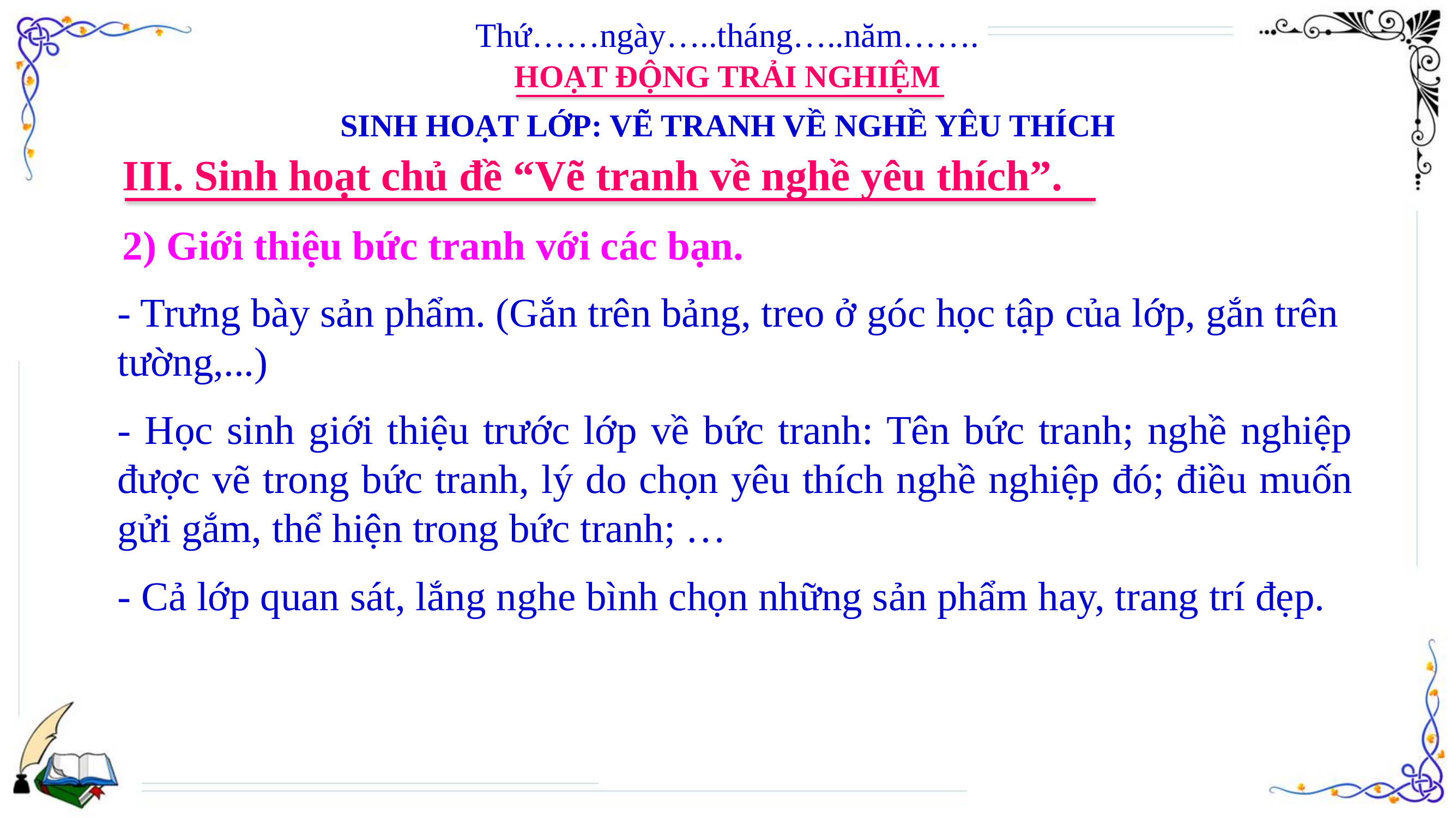

Thứ……ngày…..tháng…..năm…….
HOẠT ĐỘNG TRẢI NGHIỆM
SINH HOẠT LỚP: VẼ TRANH VỀ NGHỀ YÊU THÍCH
III. Sinh hoạt chủ đề “Vẽ tranh về nghề yêu thích”.
2) Giới thiệu bức tranh với các bạn.
- Trưng bày sản phẩm. (Gắn trên bảng, treo ở góc học tập của lớp, gắn trên tường,...)
- Học sinh giới thiệu trước lớp về bức tranh: Tên bức tranh; nghề nghiệp được vẽ trong bức tranh, lý do chọn yêu thích nghề nghiệp đó; điều muốn gửi gắm, thể hiện trong bức tranh; …
- Cả lớp quan sát, lắng nghe bình chọn những sản phẩm hay, trang trí đẹp.